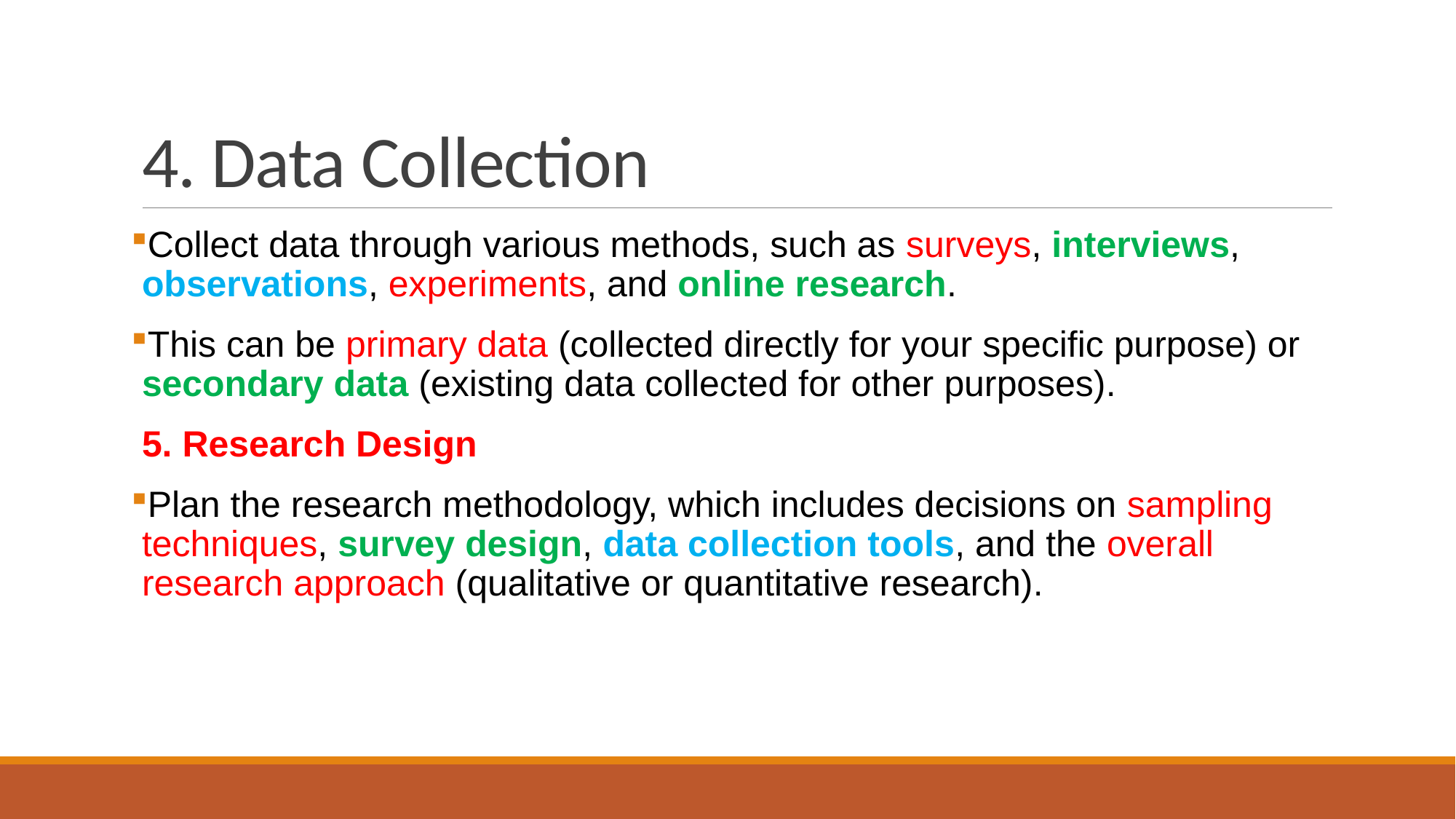

# 4. Data Collection
Collect data through various methods, such as surveys, interviews, observations, experiments, and online research.
This can be primary data (collected directly for your specific purpose) or secondary data (existing data collected for other purposes).
5. Research Design
Plan the research methodology, which includes decisions on sampling techniques, survey design, data collection tools, and the overall research approach (qualitative or quantitative research).